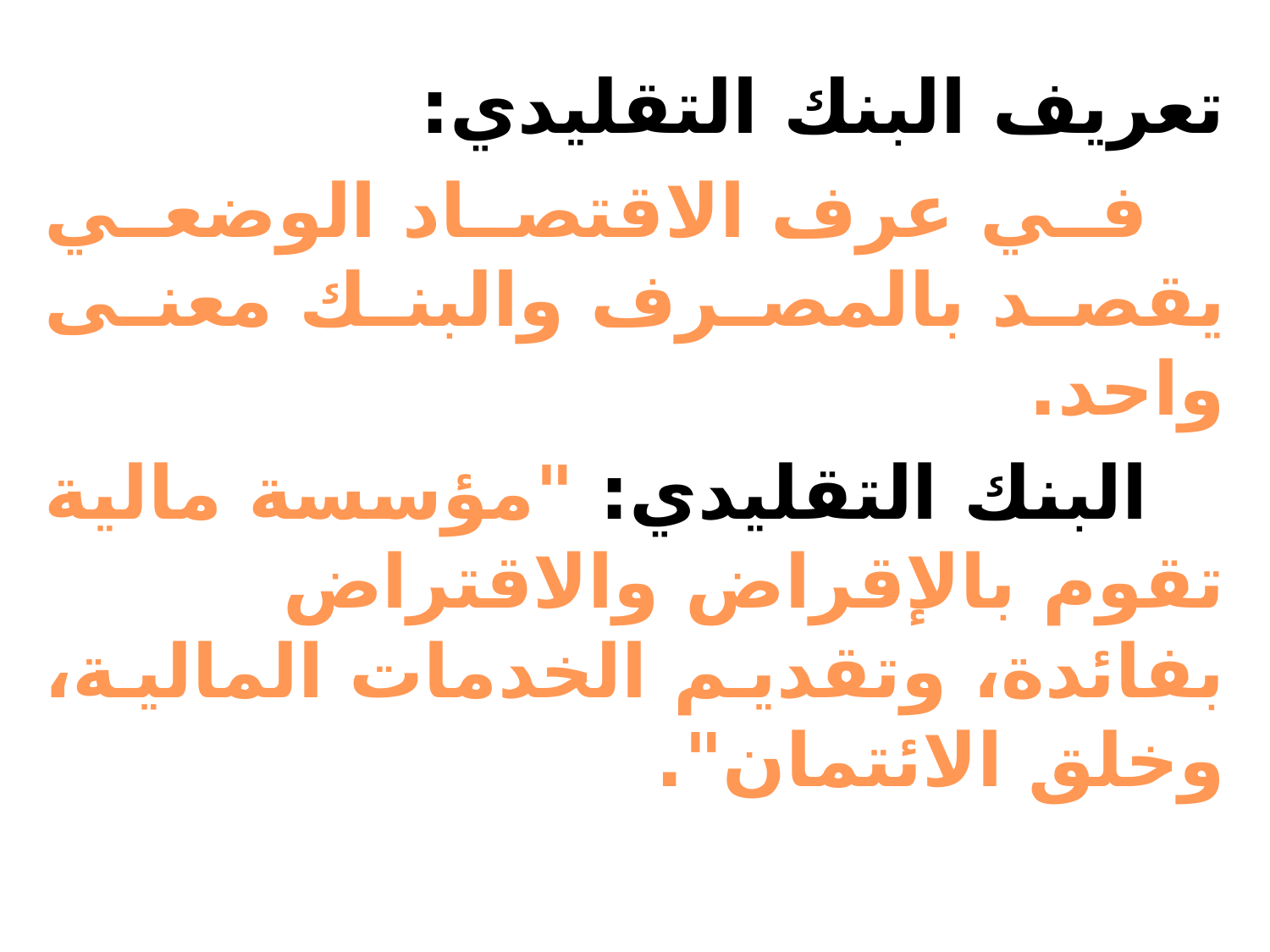

تعريف البنك التقليدي:
   في عرف الاقتصاد الوضعي يقصد بالمصرف والبنك معنى واحد.
   البنك التقليدي: "مؤسسة مالية تقوم بالإقراض والاقتراض بفائدة، وتقديم الخدمات المالية، وخلق الائتمان".